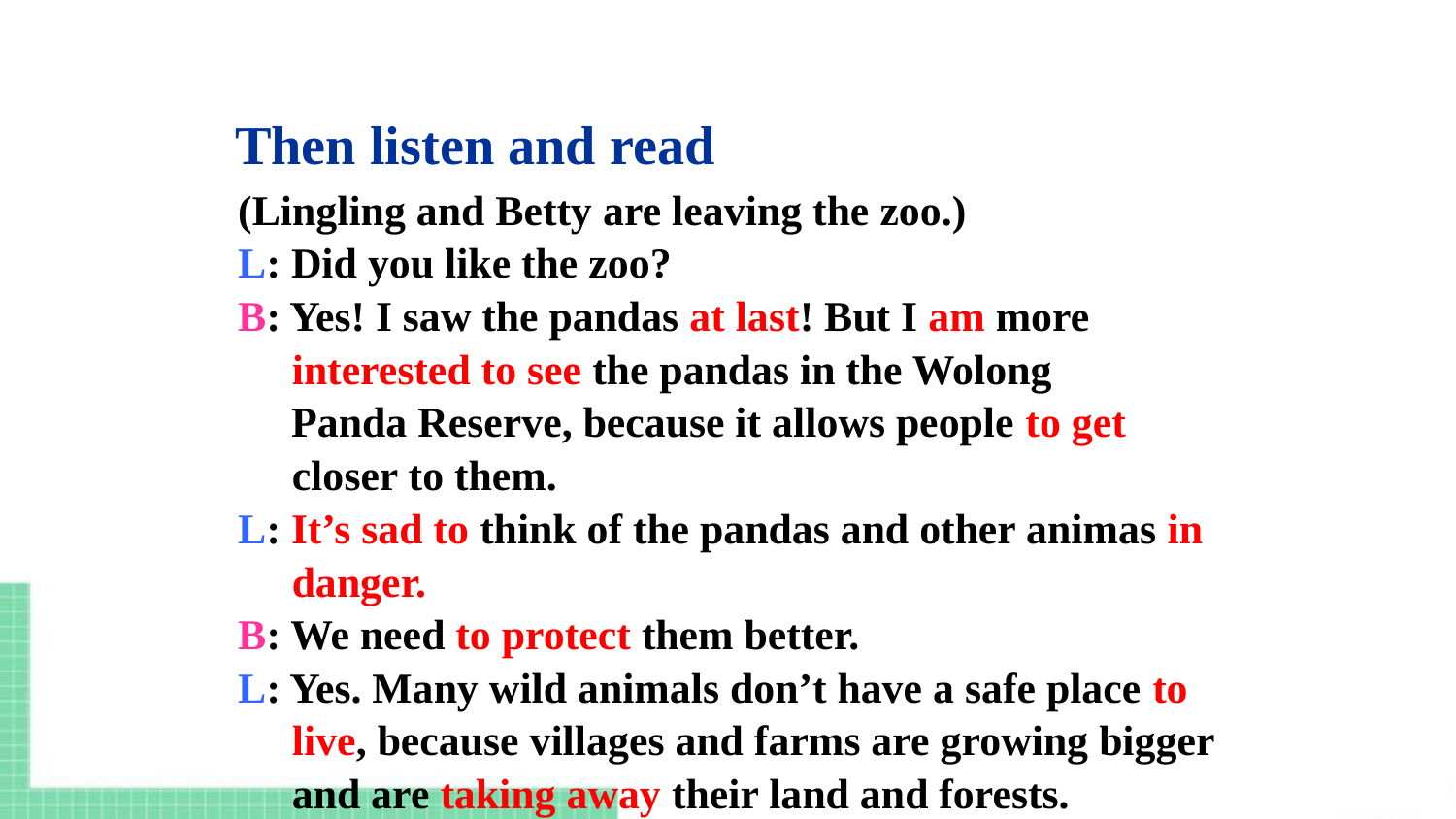

Then listen and read
(Lingling and Betty are leaving the zoo.)
L: Did you like the zoo?
B: Yes! I saw the pandas at last! But I am more interested to see the pandas in the Wolong
     Panda Reserve, because it allows people to get closer to them.
L: It’s sad to think of the pandas and other animas in danger.
B: We need to protect them better.
L: Yes. Many wild animals don’t have a safe place to live, because villages and farms are growing bigger and are taking away their land and forests.